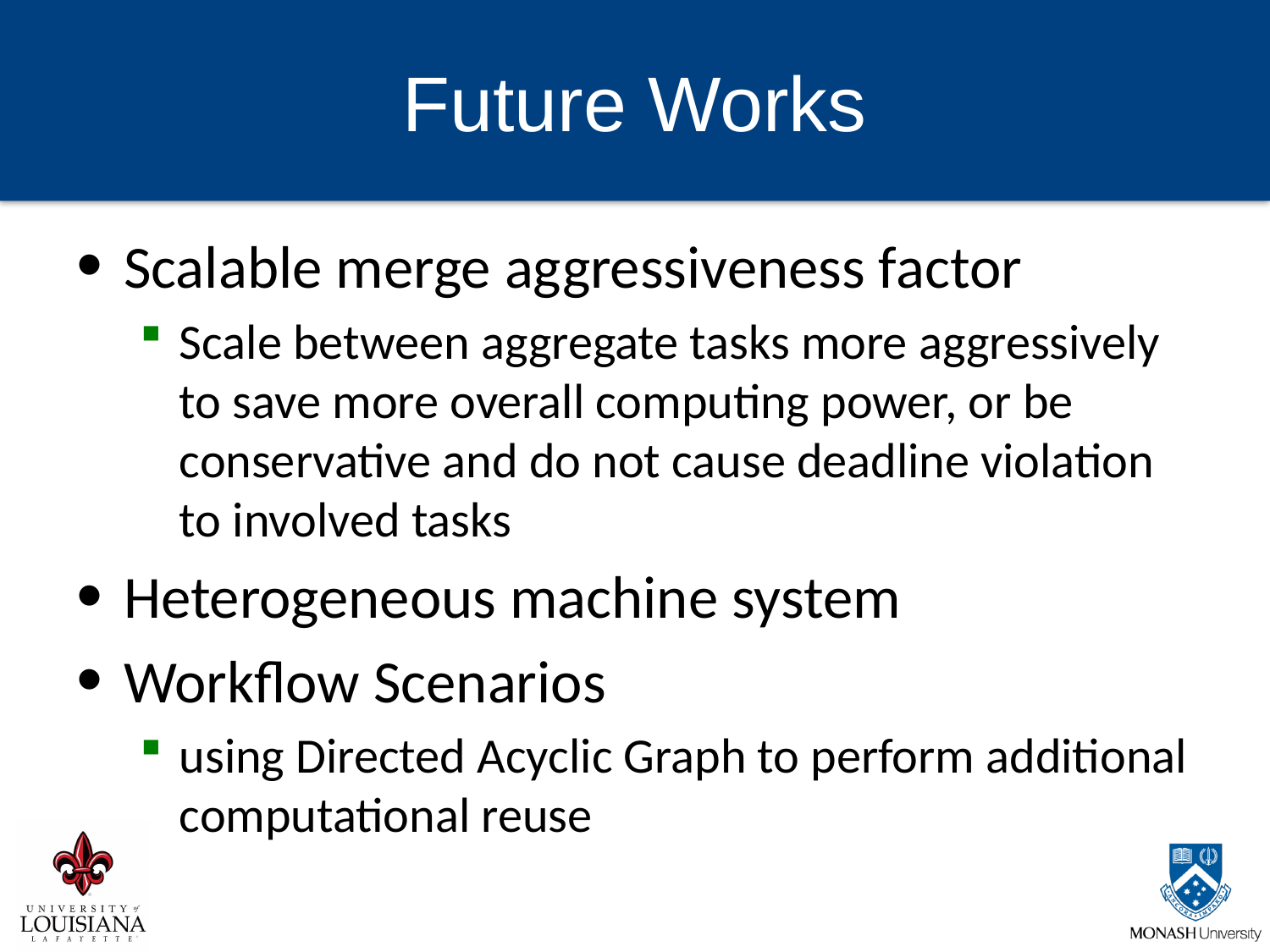

# Future Works
Scalable merge aggressiveness factor
Scale between aggregate tasks more aggressively to save more overall computing power, or be conservative and do not cause deadline violation to involved tasks
Heterogeneous machine system
Workflow Scenarios
using Directed Acyclic Graph to perform additional computational reuse